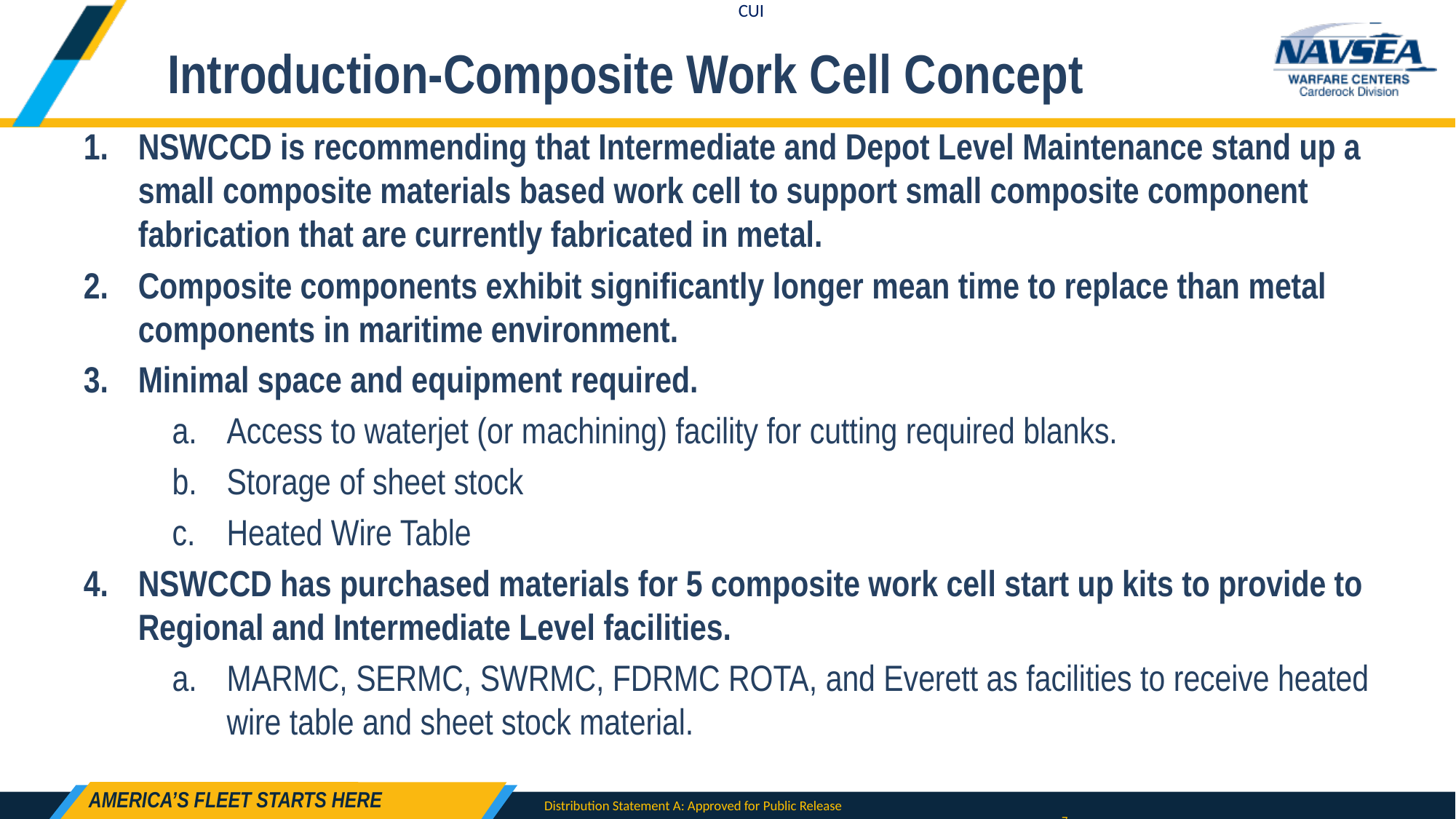

# Introduction-Composite Work Cell Concept
NSWCCD is recommending that Intermediate and Depot Level Maintenance stand up a small composite materials based work cell to support small composite component fabrication that are currently fabricated in metal.
Composite components exhibit significantly longer mean time to replace than metal components in maritime environment.
Minimal space and equipment required.
Access to waterjet (or machining) facility for cutting required blanks.
Storage of sheet stock
Heated Wire Table
NSWCCD has purchased materials for 5 composite work cell start up kits to provide to Regional and Intermediate Level facilities.
MARMC, SERMC, SWRMC, FDRMC ROTA, and Everett as facilities to receive heated wire table and sheet stock material.

Distribution Statement A: Approved for Public Release
	                                                                                                                                    7